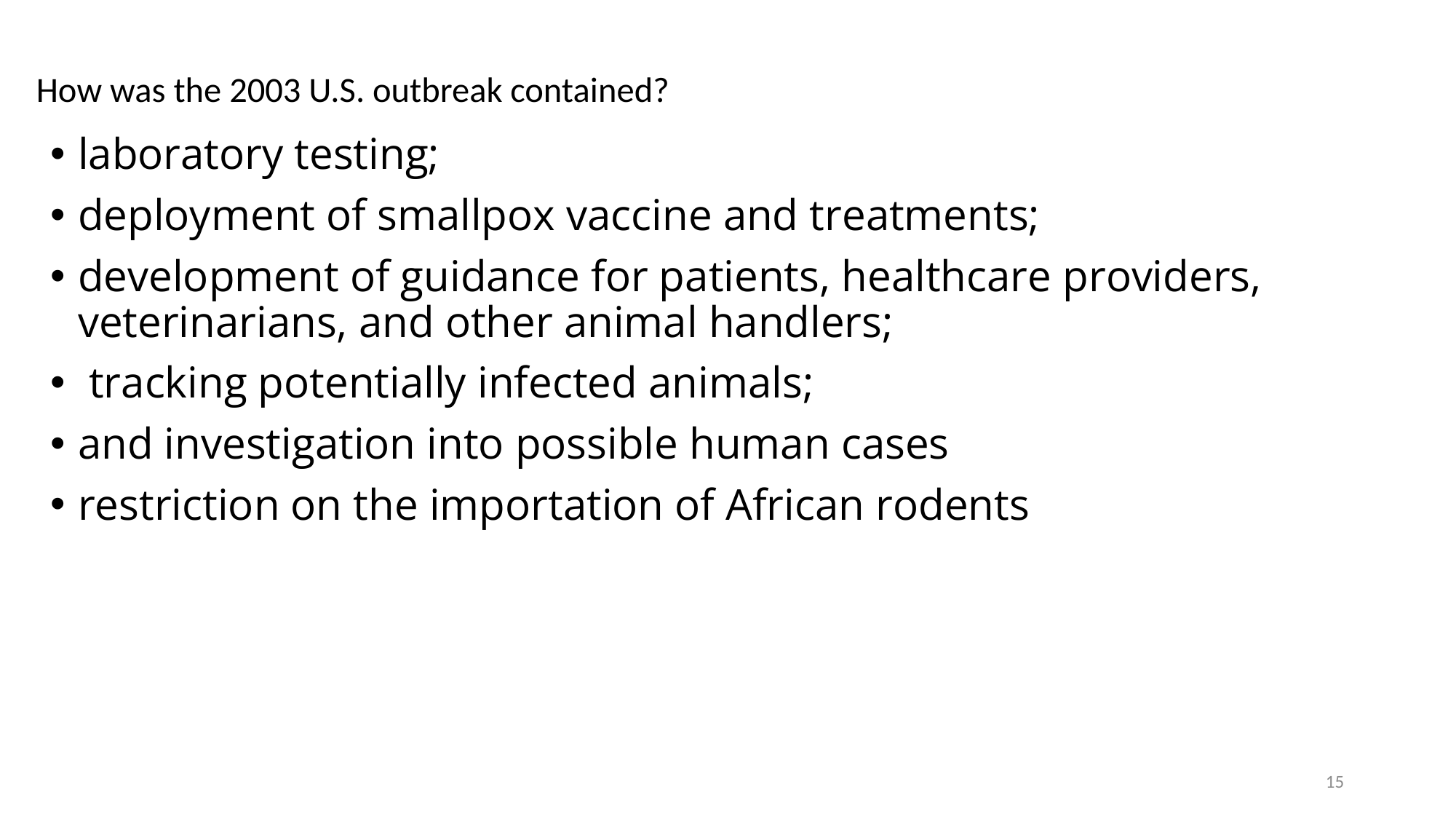

# How was the 2003 U.S. outbreak contained?
laboratory testing;
deployment of smallpox vaccine and treatments;
development of guidance for patients, healthcare providers, veterinarians, and other animal handlers;
 tracking potentially infected animals;
and investigation into possible human cases
restriction on the importation of African rodents

15